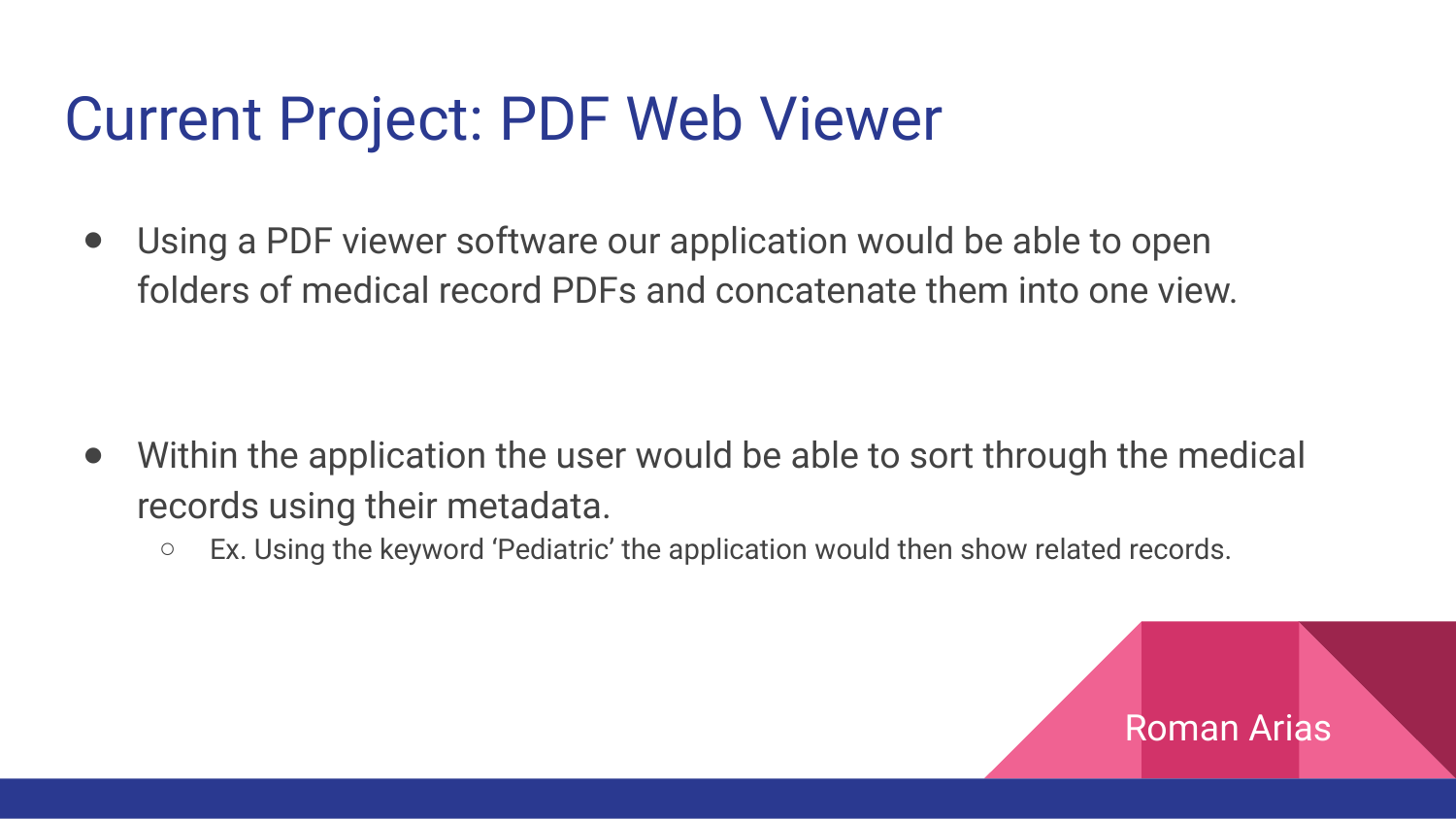

# Current Project: PDF Web Viewer
Using a PDF viewer software our application would be able to open folders of medical record PDFs and concatenate them into one view.

Within the application the user would be able to sort through the medical records using their metadata.
Ex. Using the keyword ‘Pediatric’ the application would then show related records.

Roman Arias